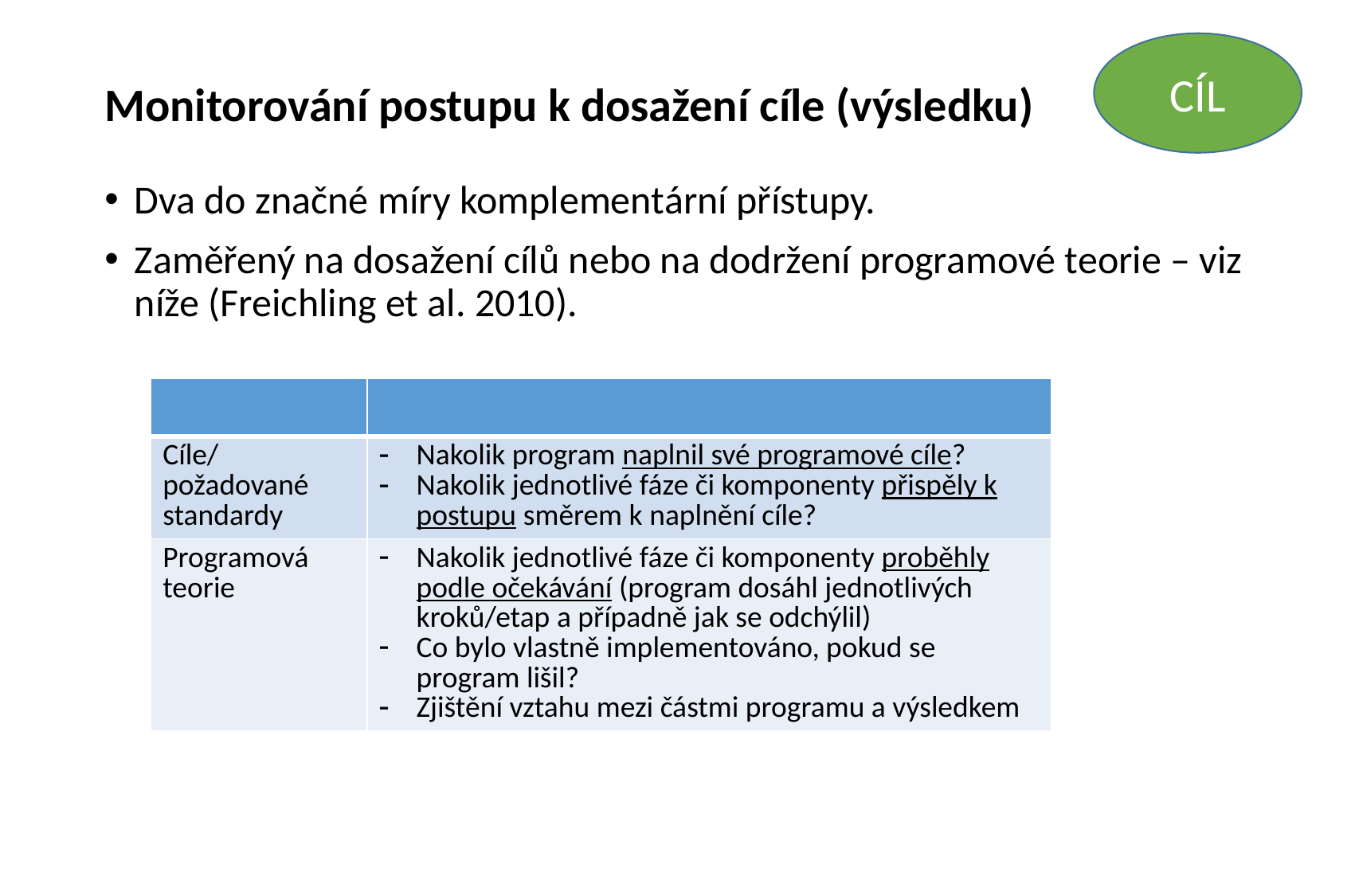

CÍL
# Monitorování postupu k dosažení cíle (výsledku)
Dva do značné míry komplementární přístupy.
Zaměřený na dosažení cílů nebo na dodržení programové teorie – viz níže (Freichling et al. 2010).

|  |  |
| --- | --- |
| Cíle/ požadované standardy | Nakolik program naplnil své programové cíle? Nakolik jednotlivé fáze či komponenty přispěly k postupu směrem k naplnění cíle? |
| Programová teorie | Nakolik jednotlivé fáze či komponenty proběhly podle očekávání (program dosáhl jednotlivých kroků/etap a případně jak se odchýlil) Co bylo vlastně implementováno, pokud se program lišil? Zjištění vztahu mezi částmi programu a výsledkem |